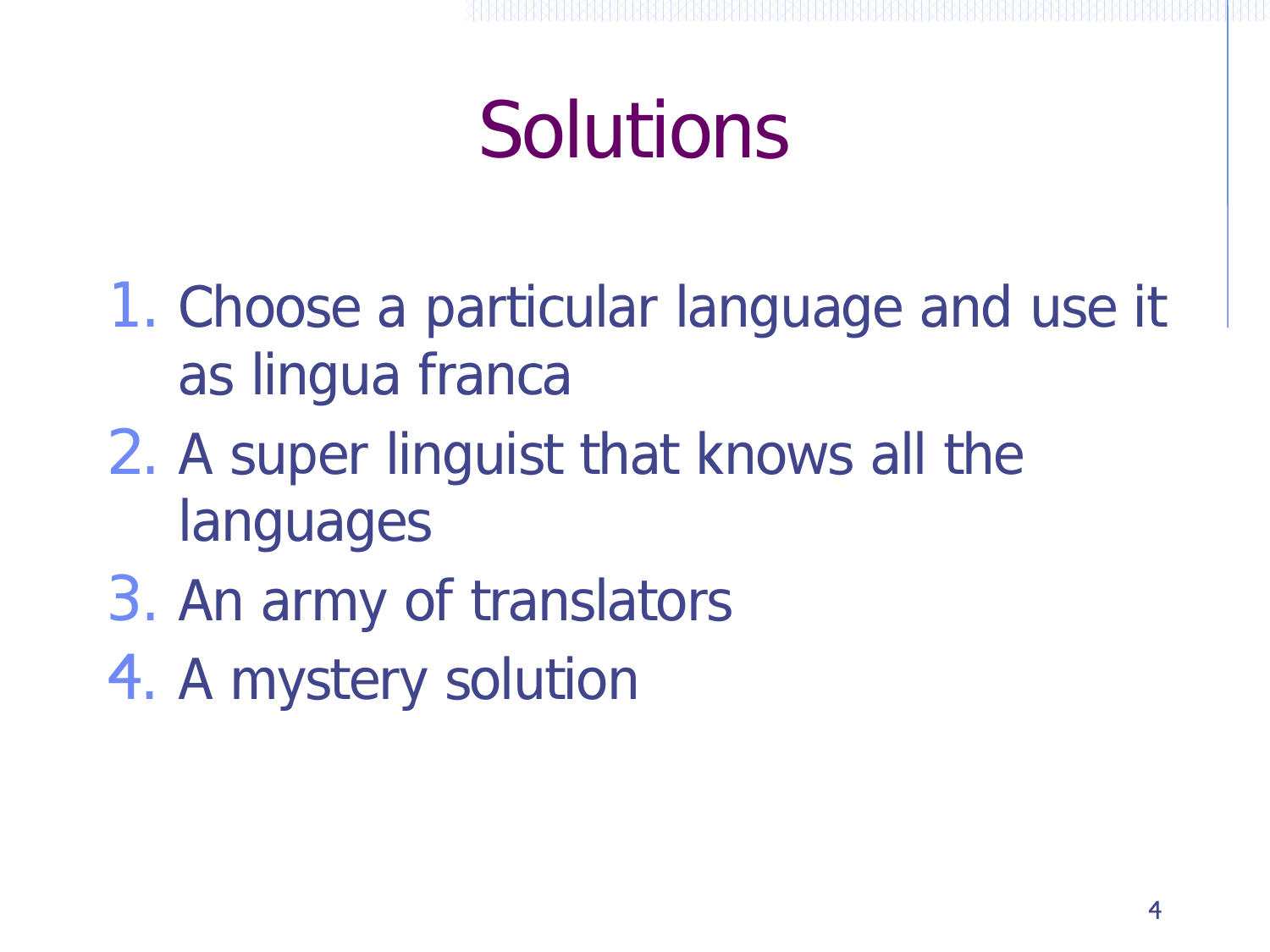

# Solutions
Choose a particular language and use it as lingua franca
A super linguist that knows all the languages
An army of translators
A mystery solution
4